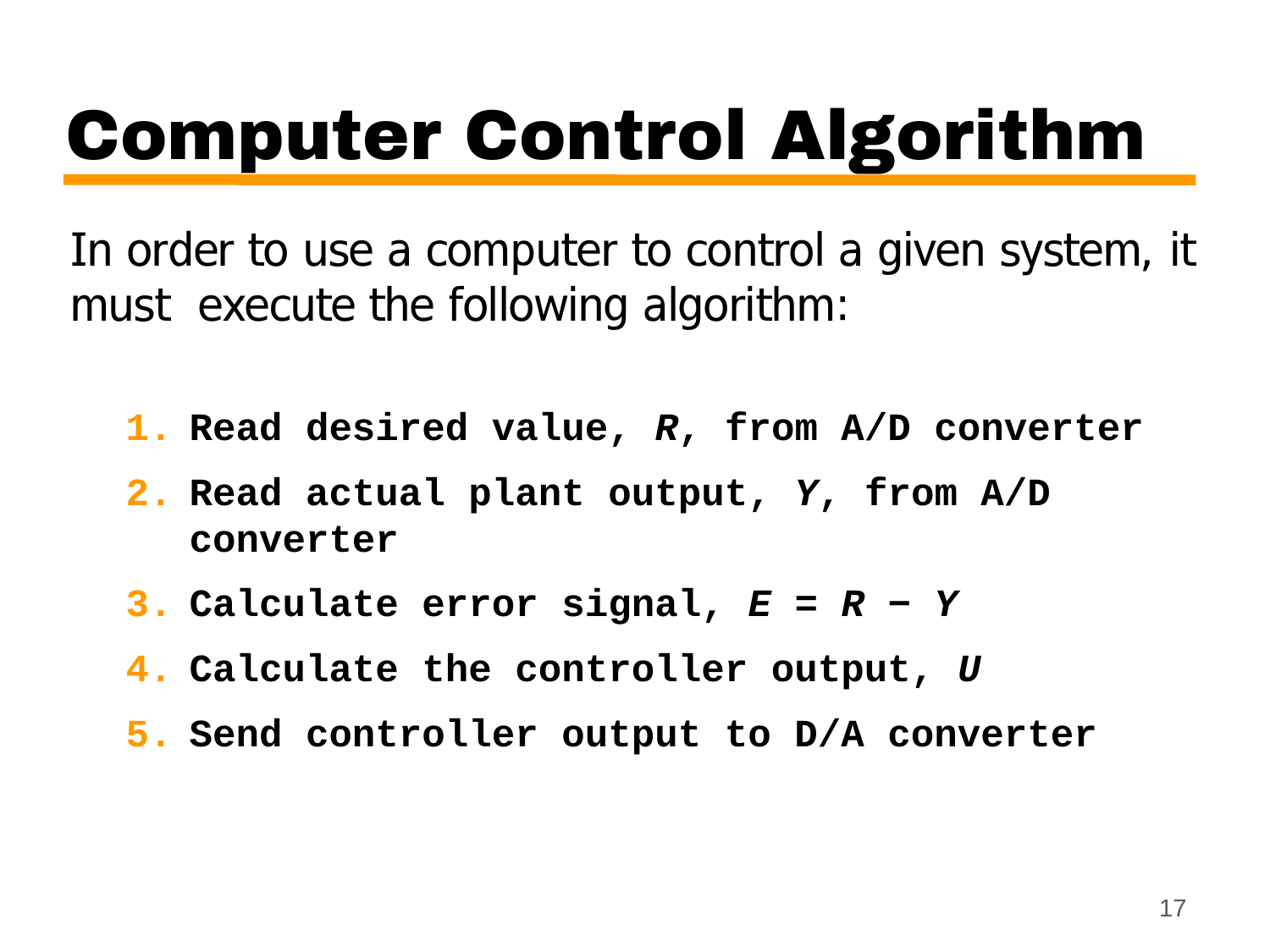

# Computer Control Algorithm
In order to use a computer to control a given system, it must  execute the following algorithm:

Read desired value, R, from A/D converter
Read actual plant output, Y, from A/D converter
Calculate error signal, E = R − Y
Calculate the controller output, U
Send controller output to D/A converter

17